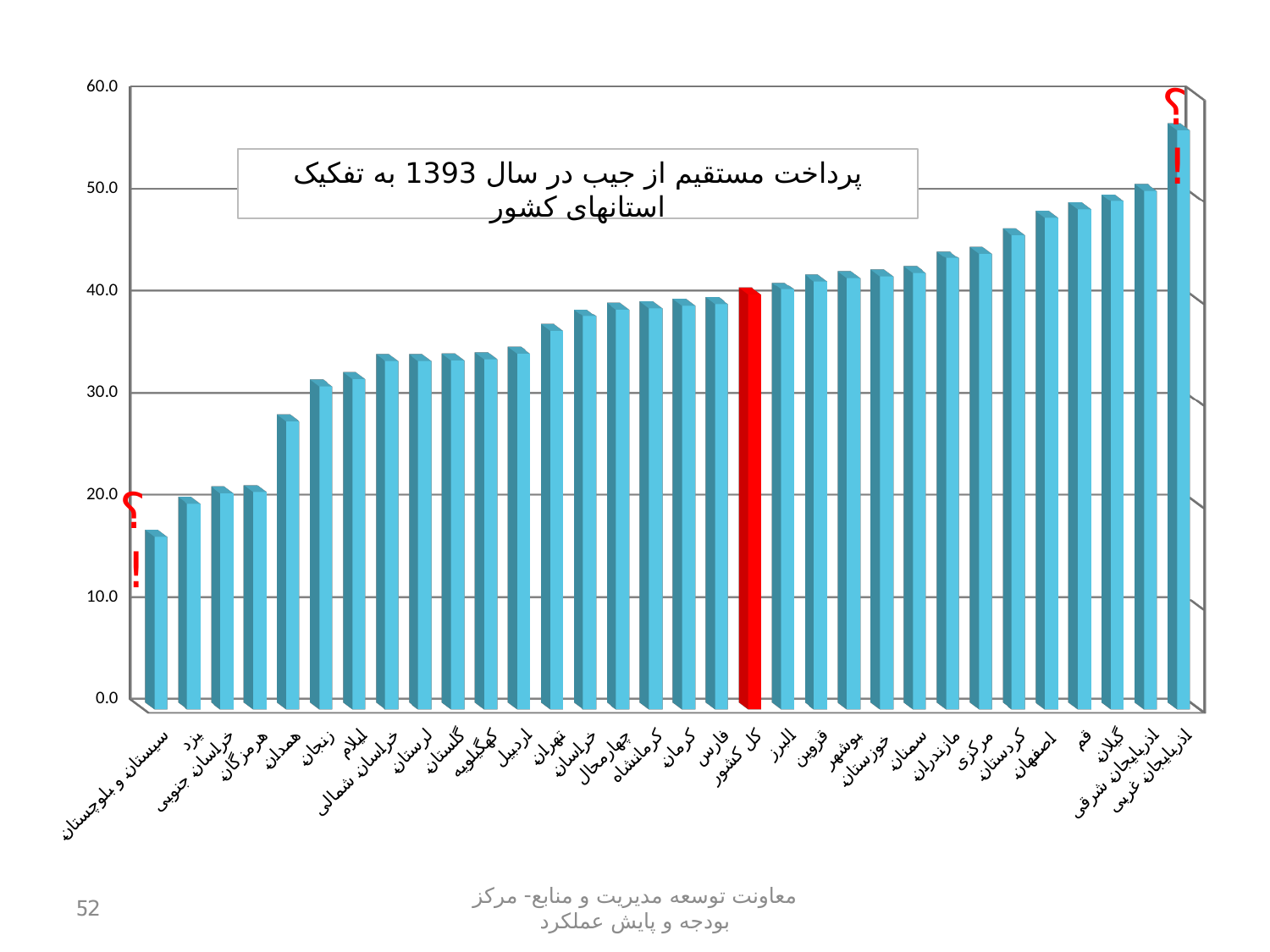

[unsupported chart]

؟!
پرداخت مستقیم از جیب در سال 1393 به تفکیک استانهای کشور
؟!
52
معاونت توسعه مدیریت و منابع- مرکز بودجه و پایش عملکرد